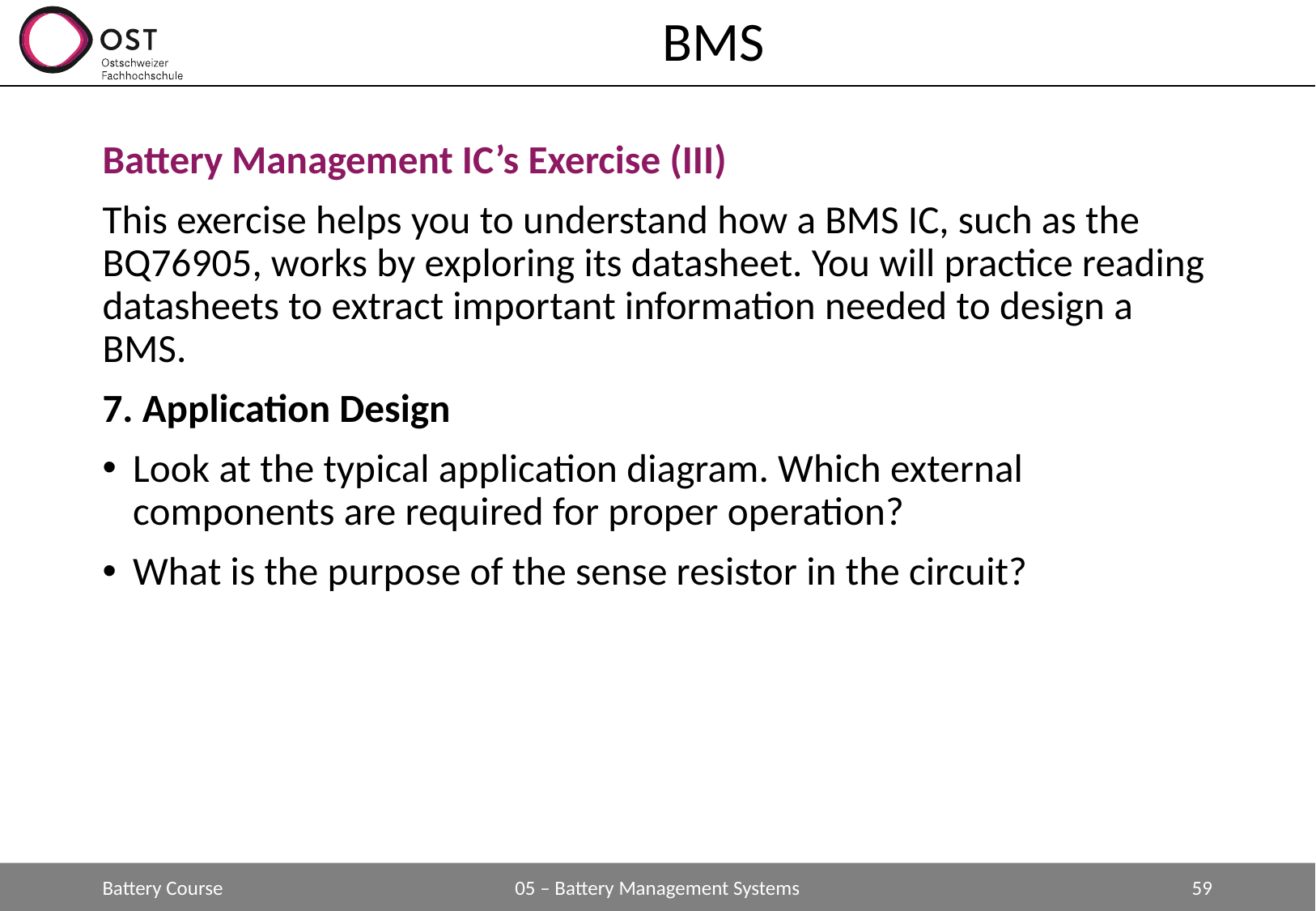

# BMS
Battery Management IC’s Exercise (III)
This exercise helps you to understand how a BMS IC, such as the BQ76905, works by exploring its datasheet. You will practice reading datasheets to extract important information needed to design a BMS.
7. Application Design
Look at the typical application diagram. Which external components are required for proper operation?
What is the purpose of the sense resistor in the circuit?

Battery Course
05 – Battery Management Systems
59